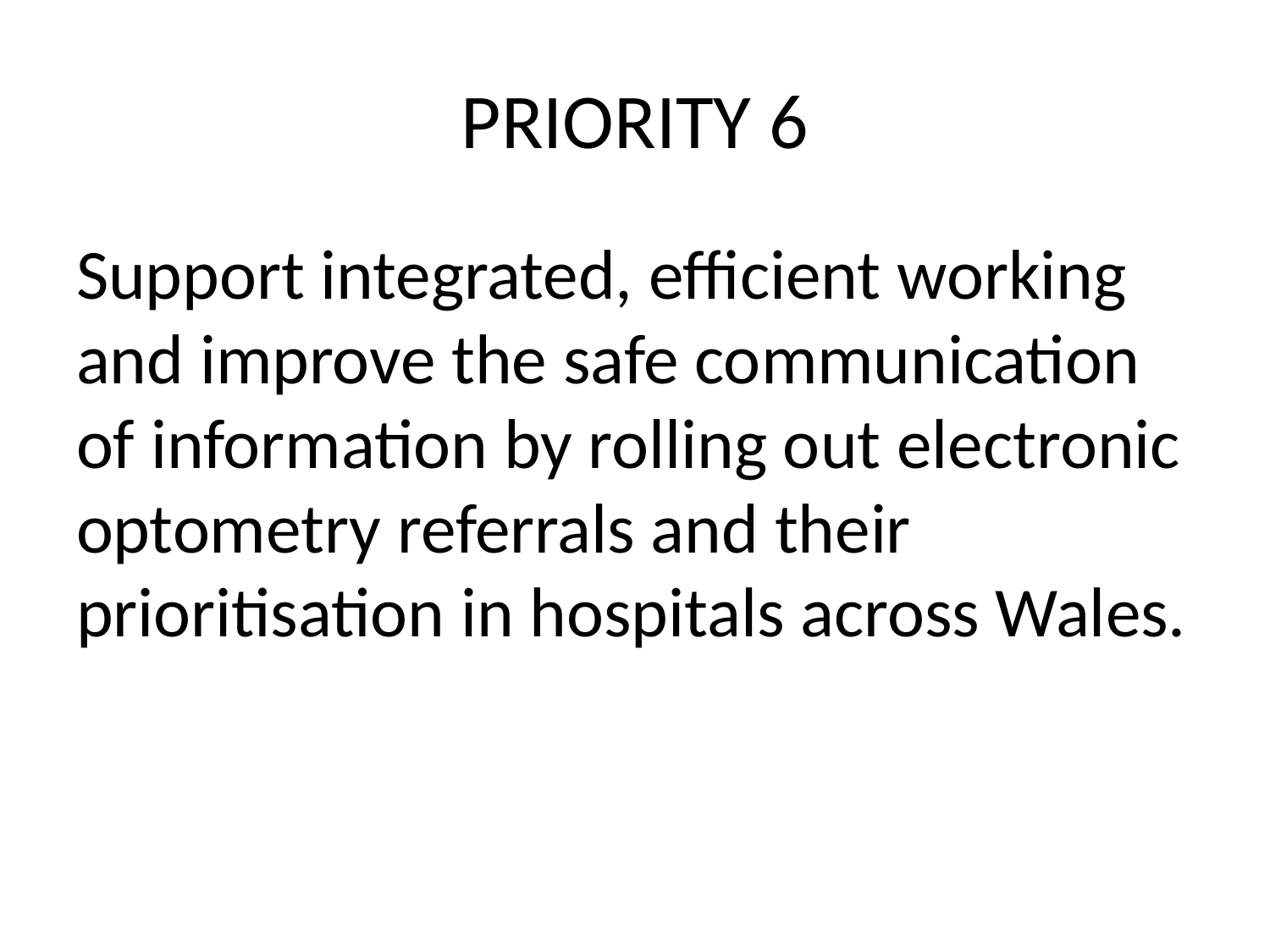

# PRIORITY 6
Support integrated, efficient working and improve the safe communication of information by rolling out electronic optometry referrals and their prioritisation in hospitals across Wales.